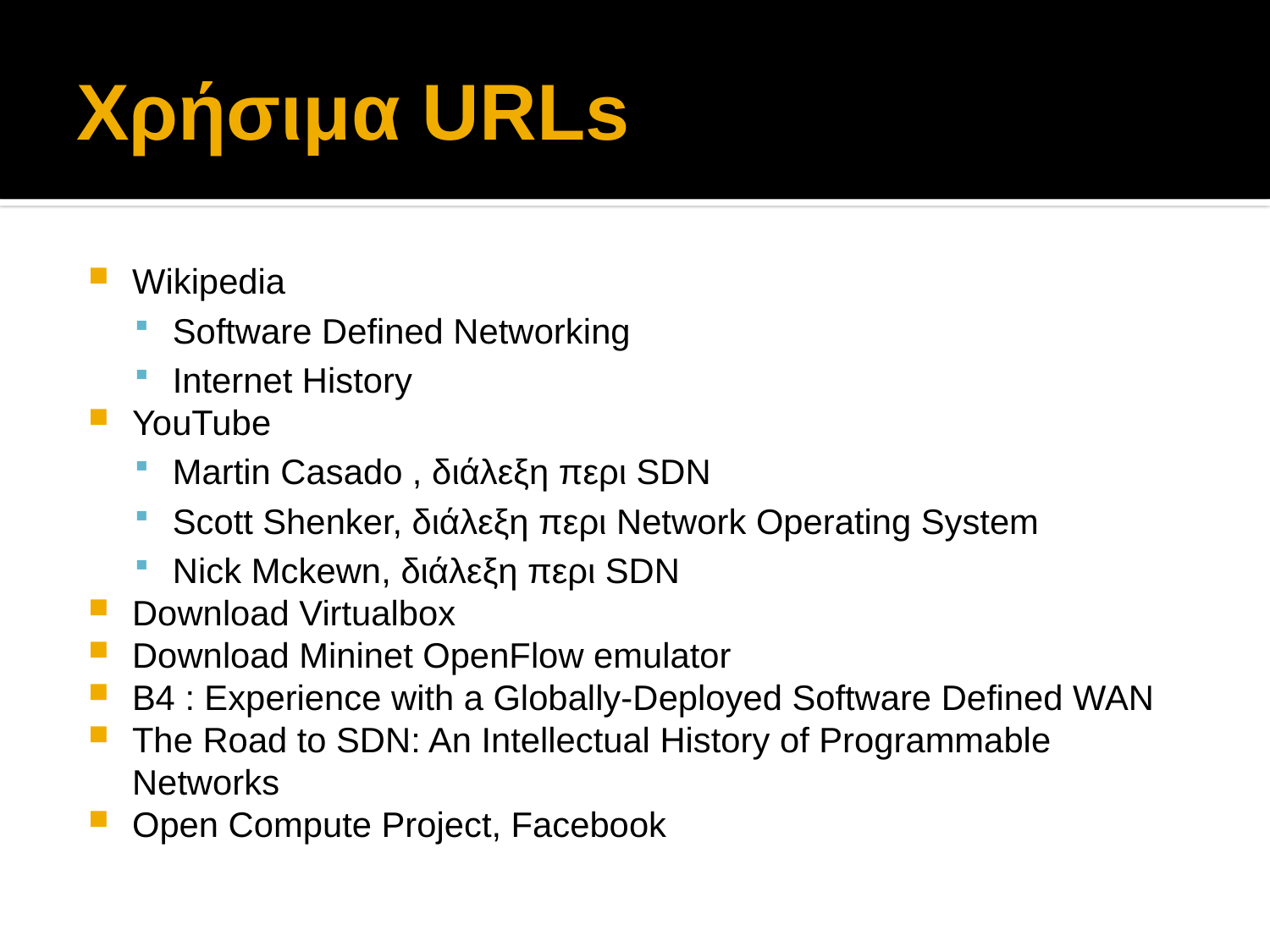

# Χρήσιμα URLs
Wikipedia
Software Defined Networking
Internet History
YouTube
Martin Casado , διάλεξη περι SDN
Scott Shenker, διάλεξη περι Network Operating System
Nick Mckewn, διάλεξη περι SDN
Download Virtualbox
Download Mininet OpenFlow emulator
B4 : Experience with a Globally-Deployed Software Defined WAN
The Road to SDN: An Intellectual History of Programmable Networks
Open Compute Project, Facebook